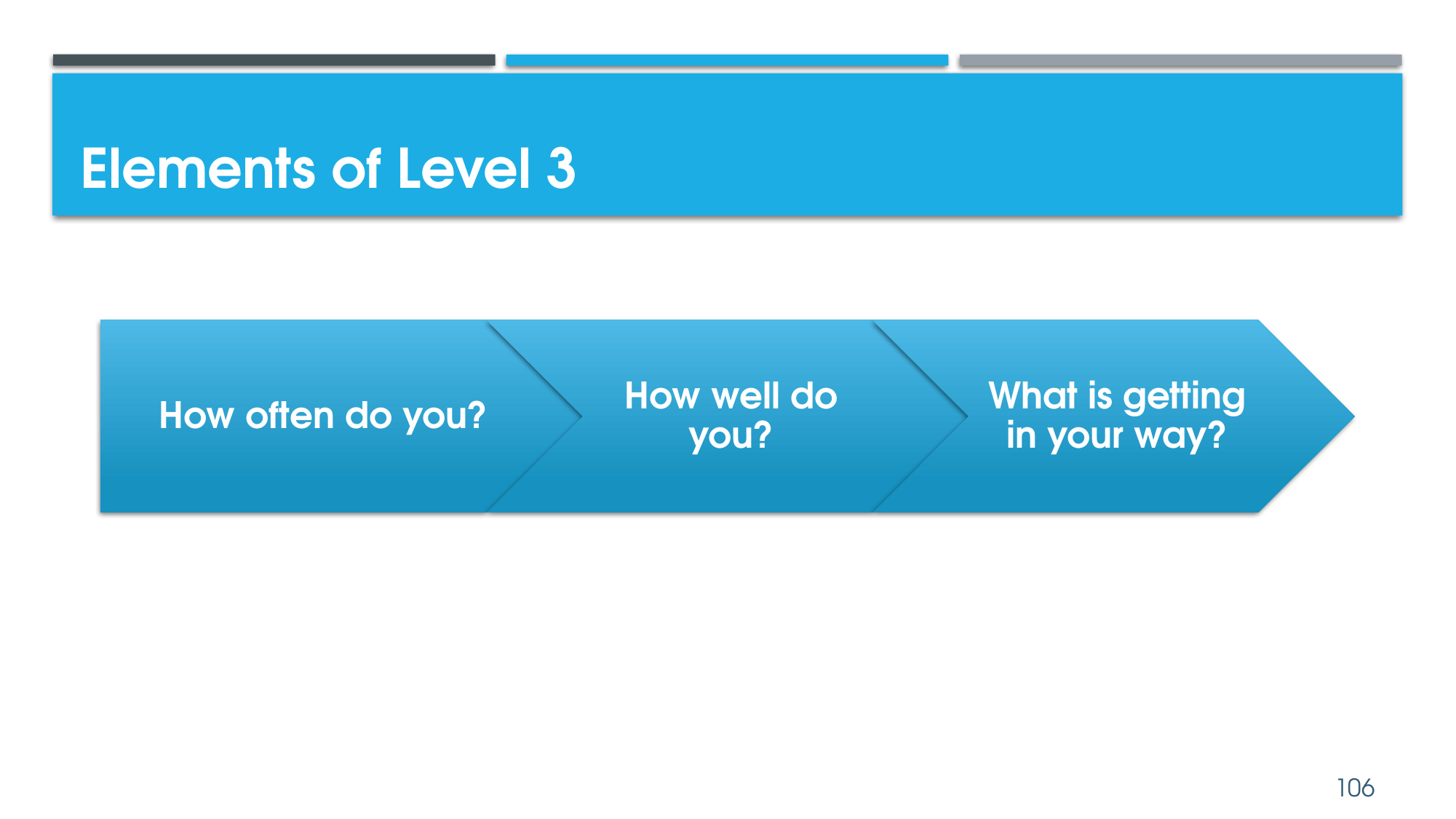

# Elements of Level 3
How often do you?
How well do you?
What is getting in your way?